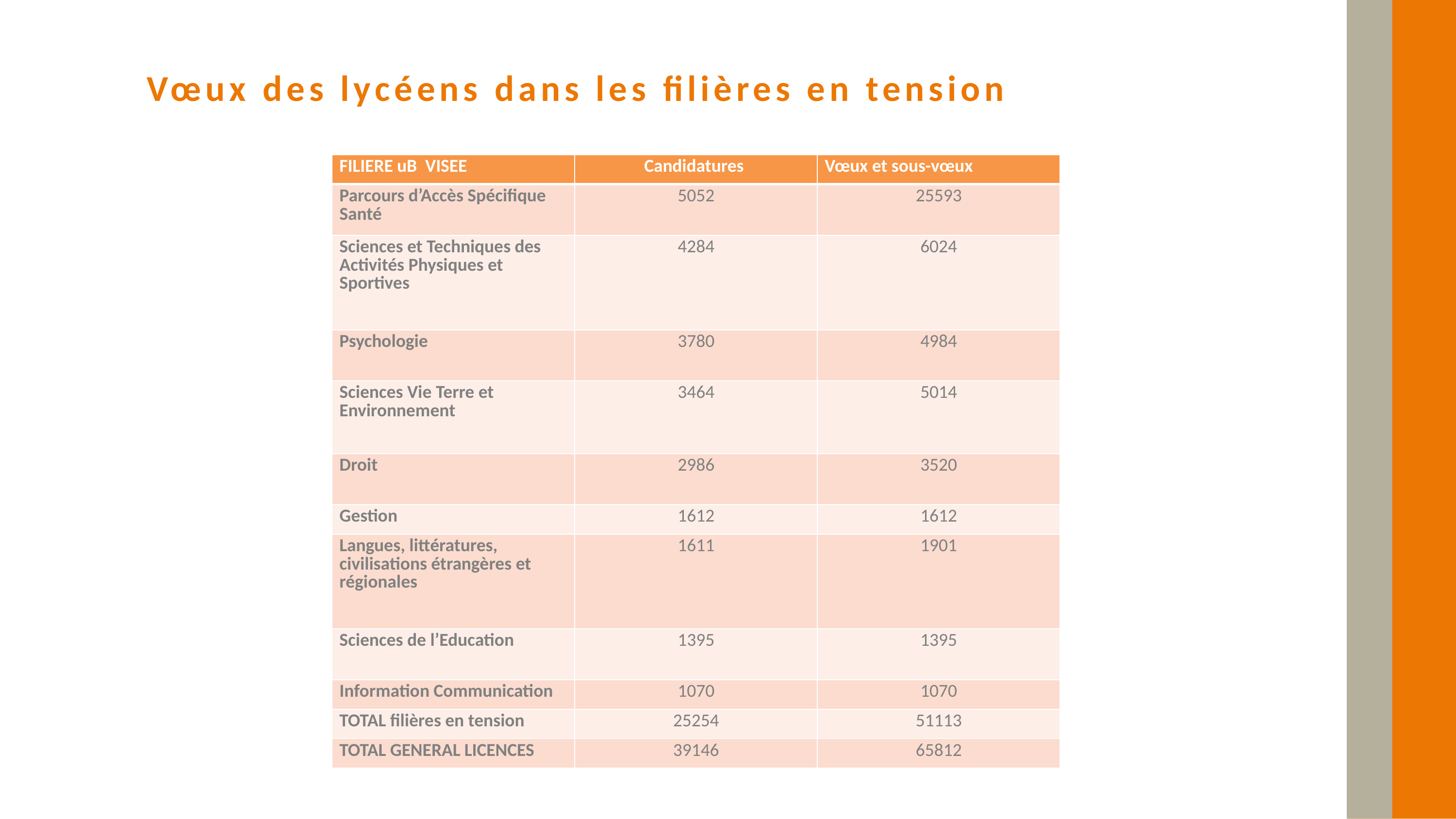

# Vœux des lycéens dans les filières en tension
| FILIERE uB VISEE | Candidatures | Vœux et sous-vœux |
| --- | --- | --- |
| Parcours d’Accès Spécifique Santé | 5052 | 25593 |
| Sciences et Techniques des Activités Physiques et Sportives | 4284 | 6024 |
| Psychologie | 3780 | 4984 |
| Sciences Vie Terre et Environnement | 3464 | 5014 |
| Droit | 2986 | 3520 |
| Gestion | 1612 | 1612 |
| Langues, littératures, civilisations étrangères et régionales | 1611 | 1901 |
| Sciences de l’Education | 1395 | 1395 |
| Information Communication | 1070 | 1070 |
| TOTAL filières en tension | 25254 | 51113 |
| TOTAL GENERAL LICENCES | 39146 | 65812 |